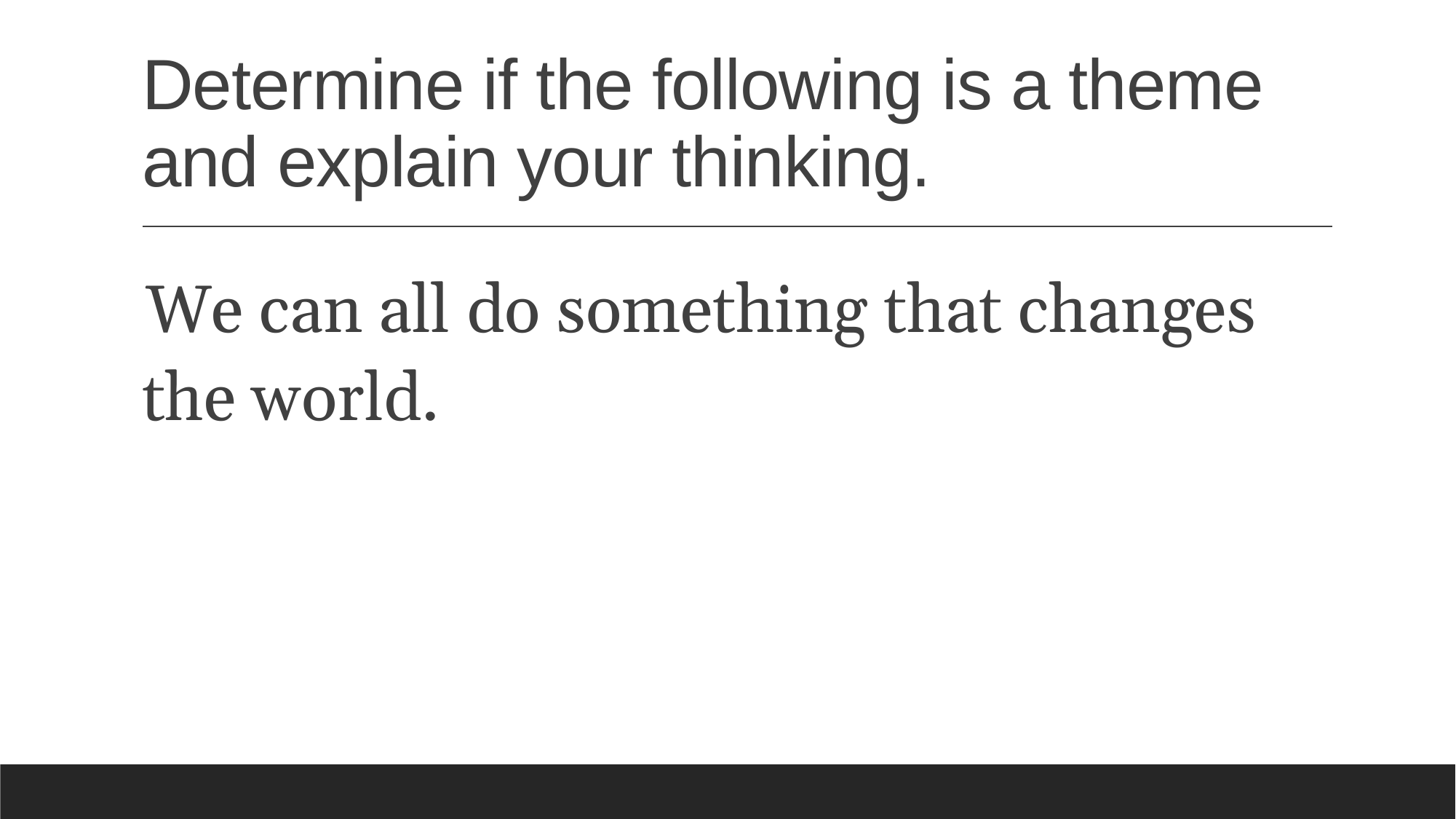

# Determine if the following is a theme and explain your thinking.
We can all do something that changes the world.